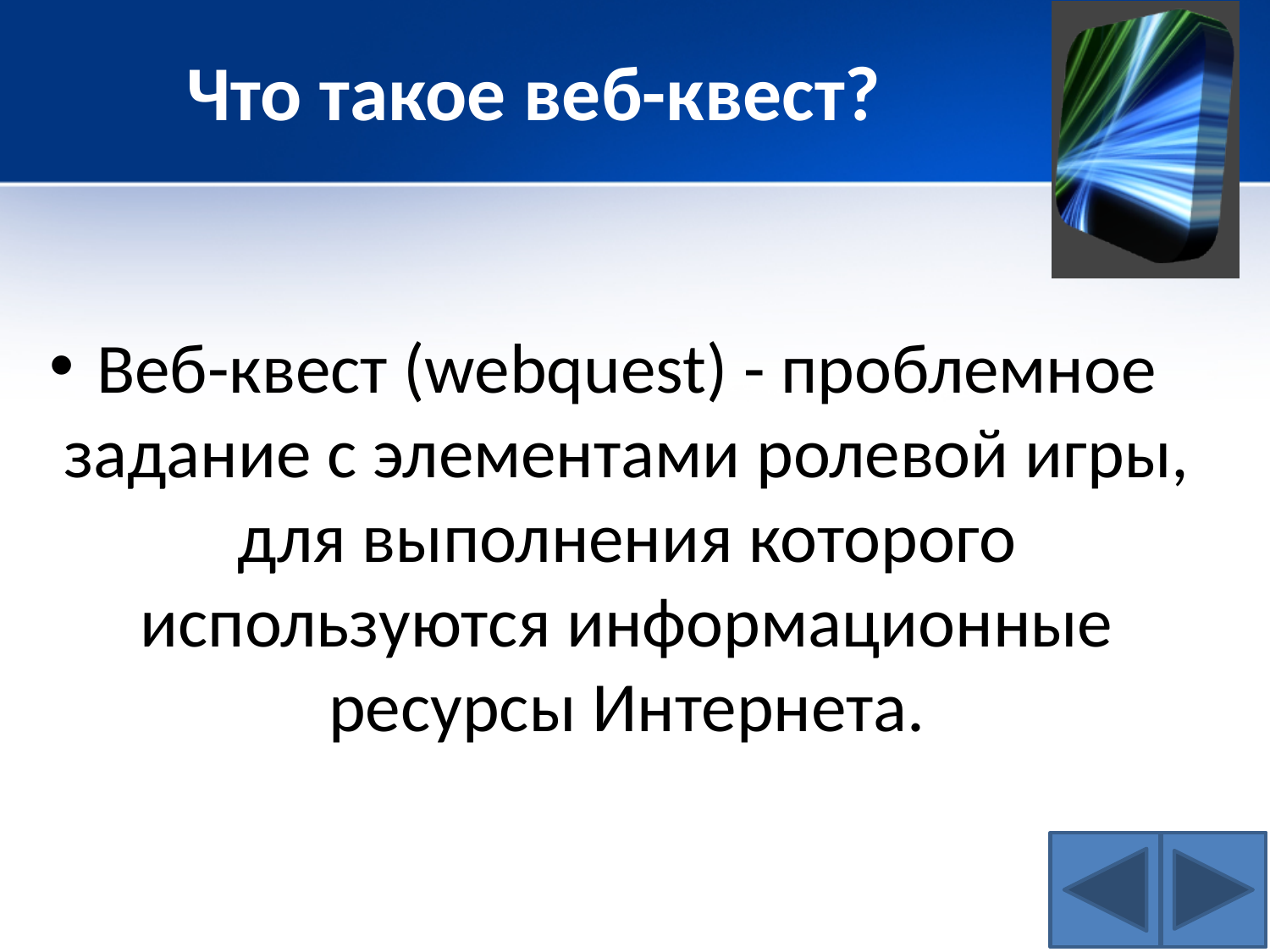

# Что такое веб-квест?
Веб-квест (webquest) - проблемное задание c элементами ролевой игры, для выполнения которого используются информационные ресурсы Интернета.